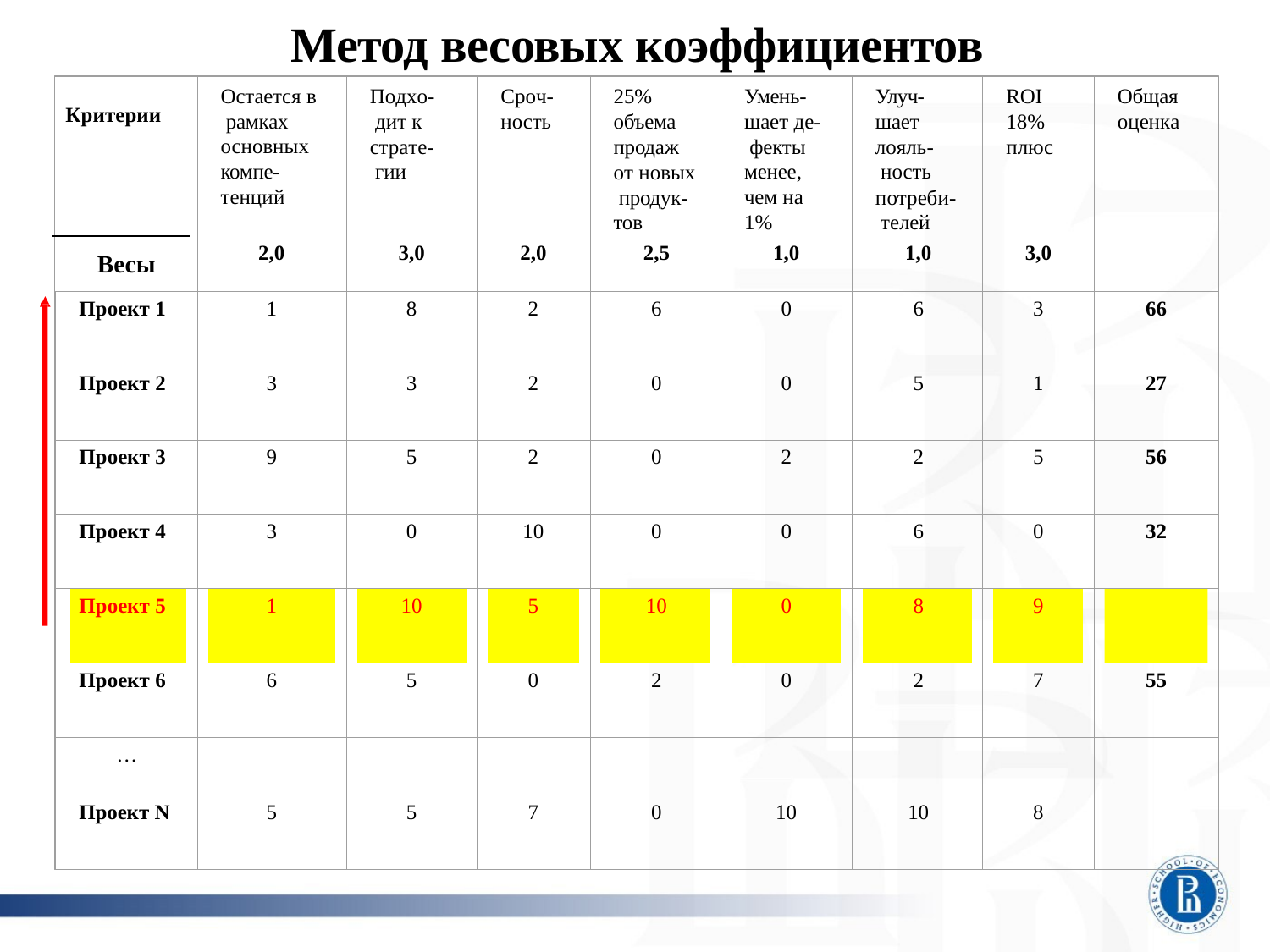

# Метод весовых коэффициентов

Остается в  рамках  основных  компе-  тенций
Подхо-  дит к  страте-  гии
Сроч-
ность
25%
объема  продаж  от новых  продук-  тов
Умень-  шает де-  фекты  менее,  чем на  1%
Улуч-  шает  лояль-  ность
потреби-  телей
ROI
18%
плюс
Общая
оценка
Критерии
| Весы |  |  | 2,0 |  | 3,0 |  | 2,0 |  | 2,5 |  | 1,0 |  | 1,0 |  | 3,0 |  |  |
| --- | --- | --- | --- | --- | --- | --- | --- | --- | --- | --- | --- | --- | --- | --- | --- | --- | --- |
| Проект 1 |  |  | 1 |  | 8 |  | 2 |  | 6 |  | 0 |  | 6 |  | 3 |  | 66 |
| Проект 2 |  |  | 3 |  | 3 |  | 2 |  | 0 |  | 0 |  | 5 |  | 1 |  | 27 |
| Проект 3 |  |  | 9 |  | 5 |  | 2 |  | 0 |  | 2 |  | 2 |  | 5 |  | 56 |
| Проект 4 |  |  | 3 |  | 0 |  | 10 |  | 0 |  | 0 |  | 6 |  | 0 |  | 32 |
| Проект 5 |  |  | 1 |  | 10 |  | 5 |  | 10 |  | 0 |  | 8 |  | 9 |  | 102 |
| Проект 6 |  |  | 6 |  | 5 |  | 0 |  | 2 |  | 0 |  | 2 |  | 7 |  | 55 |
| … |  |  |  |  |  |  |  |  |  |  |  |  |  |  |  |  |  |
| Проект N |  |  | 5 |  | 5 |  | 7 |  | 0 |  | 10 |  | 10 |  | 8 |  |  |